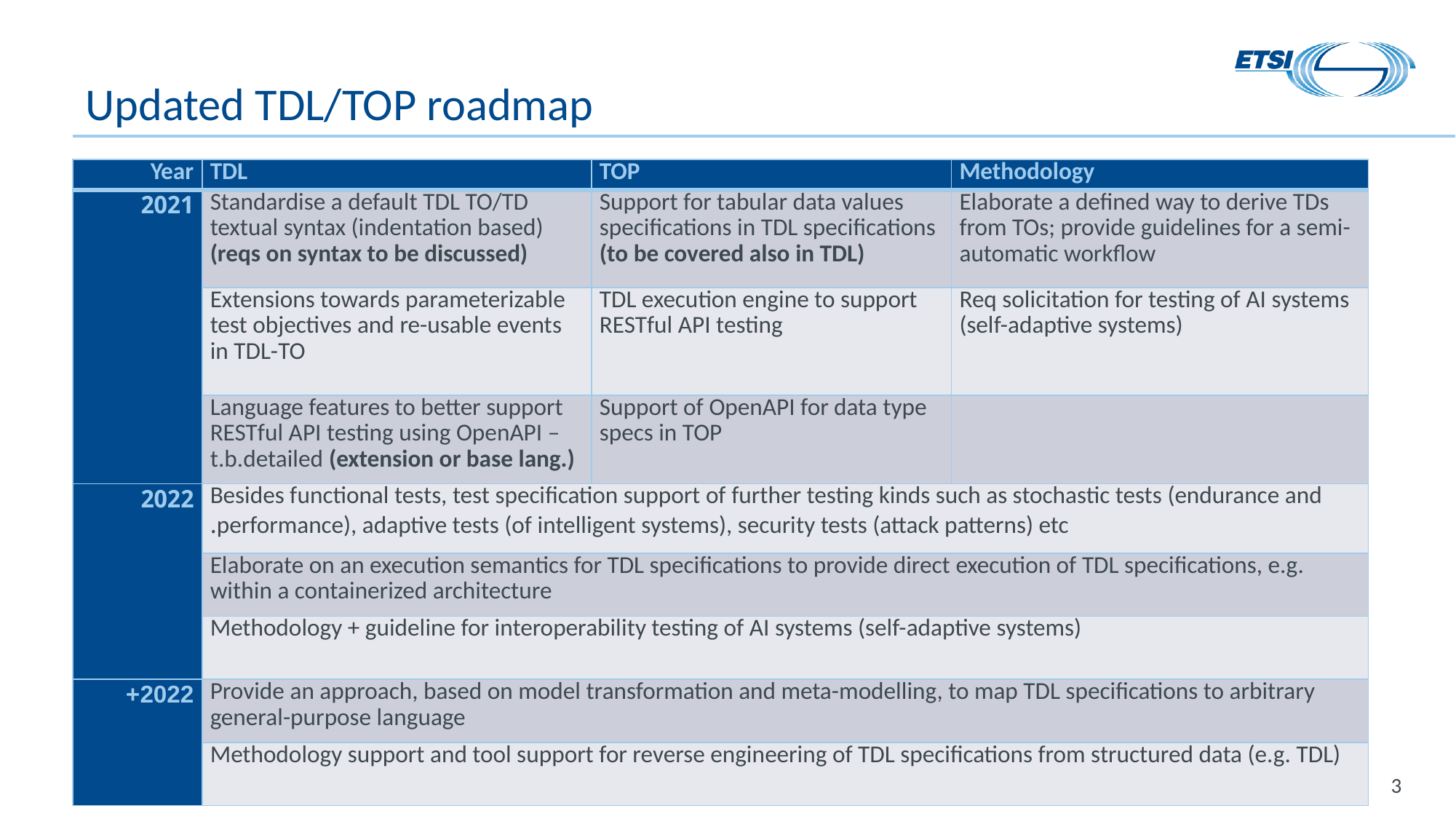

# Updated TDL/TOP roadmap
| Year | TDL | TOP | Methodology |
| --- | --- | --- | --- |
| 2021 | Standardise a default TDL TO/TD textual syntax (indentation based) (reqs on syntax to be discussed) | Support for tabular data values specifications in TDL specifications (to be covered also in TDL) | Elaborate a defined way to derive TDs from TOs; provide guidelines for a semi-automatic workflow |
|  | Extensions towards parameterizable test objectives and re-usable events in TDL-TO | TDL execution engine to support RESTful API testing | Req solicitation for testing of AI systems (self-adaptive systems) |
|  | Language features to better support RESTful API testing using OpenAPI – t.b.detailed (extension or base lang.) | Support of OpenAPI for data type specs in TOP |  |
| 2022 | Besides functional tests, test specification support of further testing kinds such as stochastic tests (endurance and performance), adaptive tests (of intelligent systems), security tests (attack patterns) etc. |  |  |
|  | Elaborate on an execution semantics for TDL specifications to provide direct execution of TDL specifications, e.g. within a containerized architecture |  |  |
|  | Methodology + guideline for interoperability testing of AI systems (self-adaptive systems) |  |  |
| 2022+ | Provide an approach, based on model transformation and meta-modelling, to map TDL specifications to arbitrary general-purpose language |  |  |
|  | Methodology support and tool support for reverse engineering of TDL specifications from structured data (e.g. TDL) |  |  |